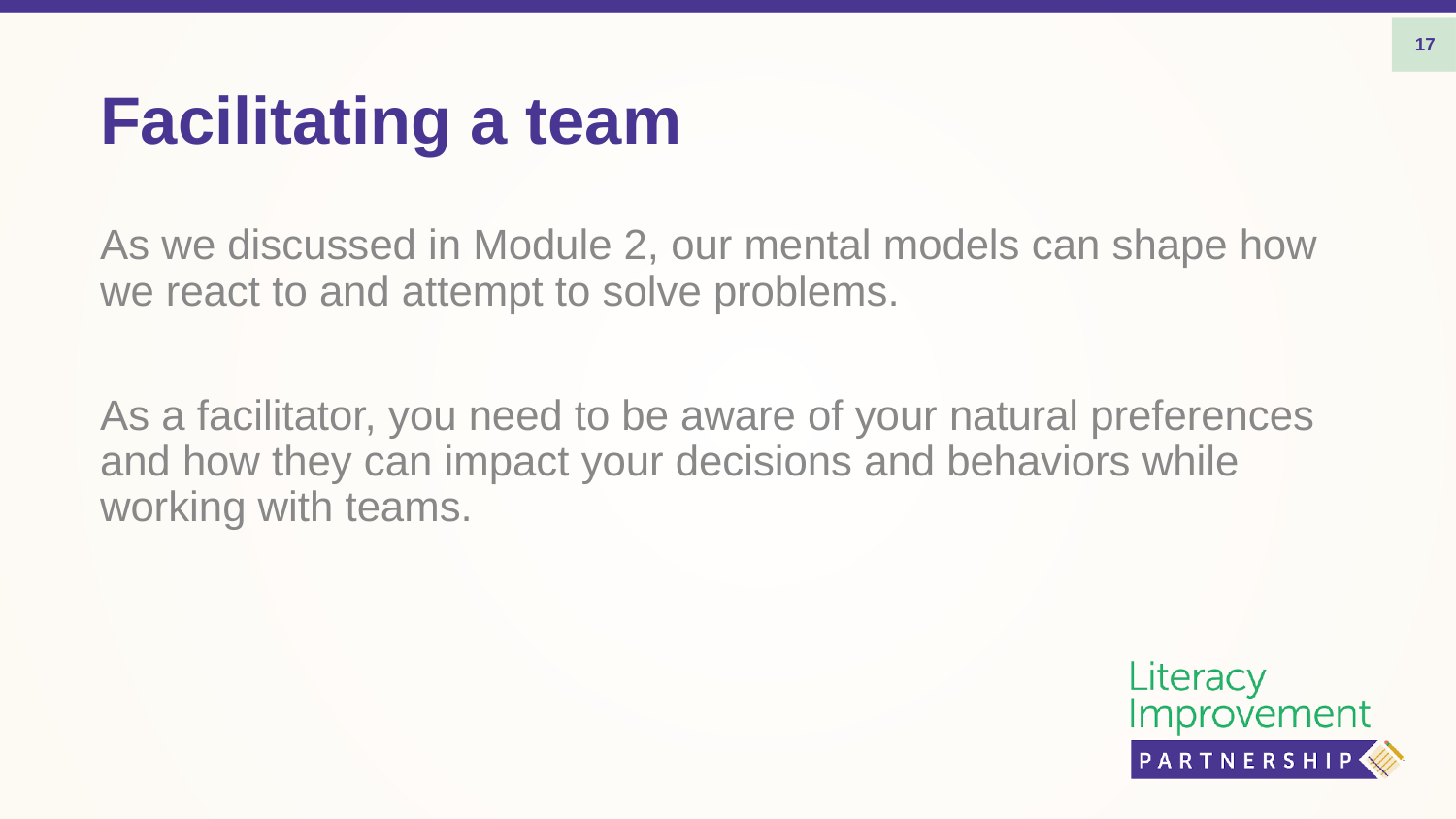

17
# Facilitating a team
As we discussed in Module 2, our mental models can shape how we react to and attempt to solve problems.

As a facilitator, you need to be aware of your natural preferences and how they can impact your decisions and behaviors while working with teams.